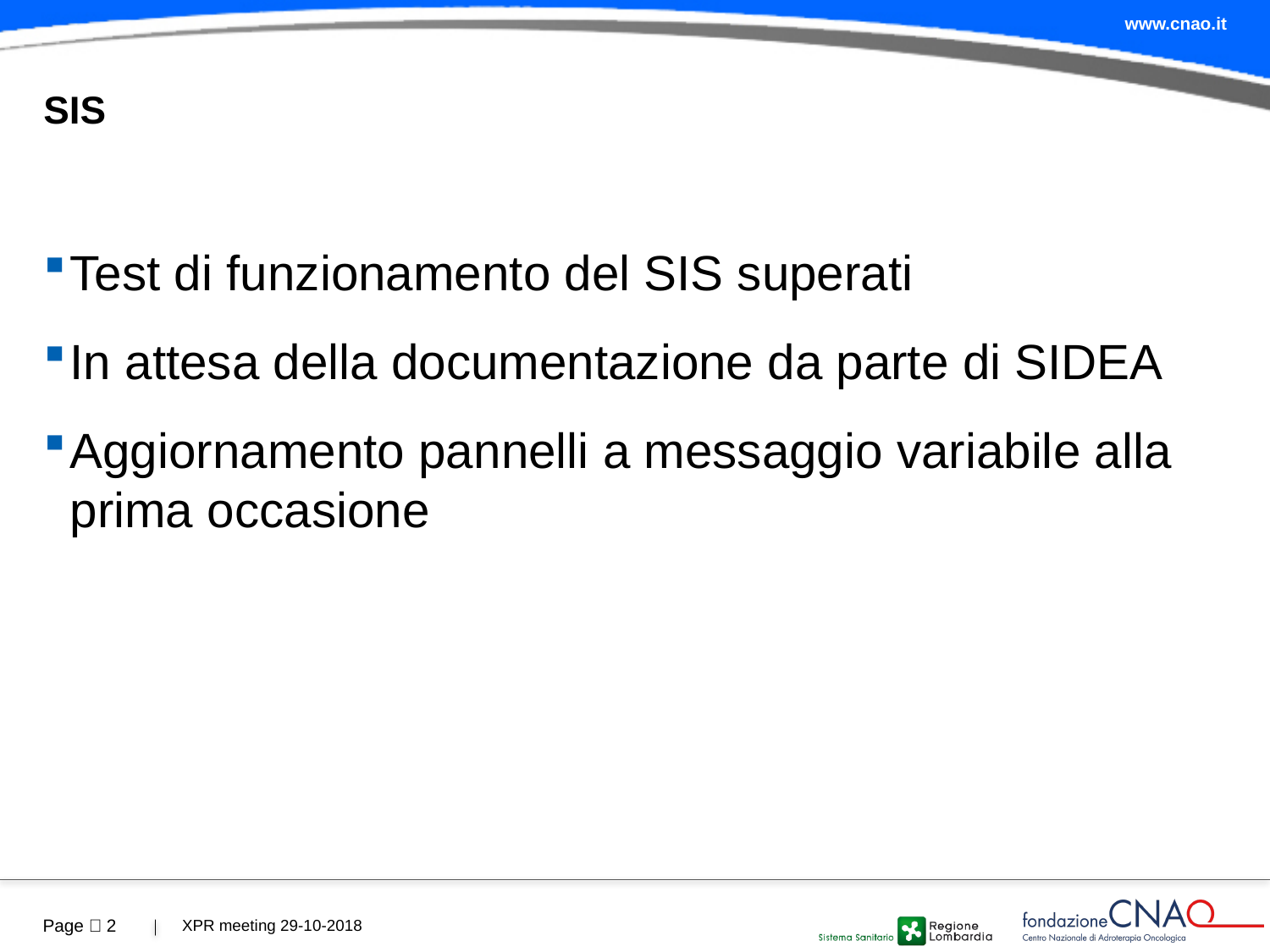

# SIS
Test di funzionamento del SIS superati
In attesa della documentazione da parte di SIDEA
Aggiornamento pannelli a messaggio variabile alla prima occasione